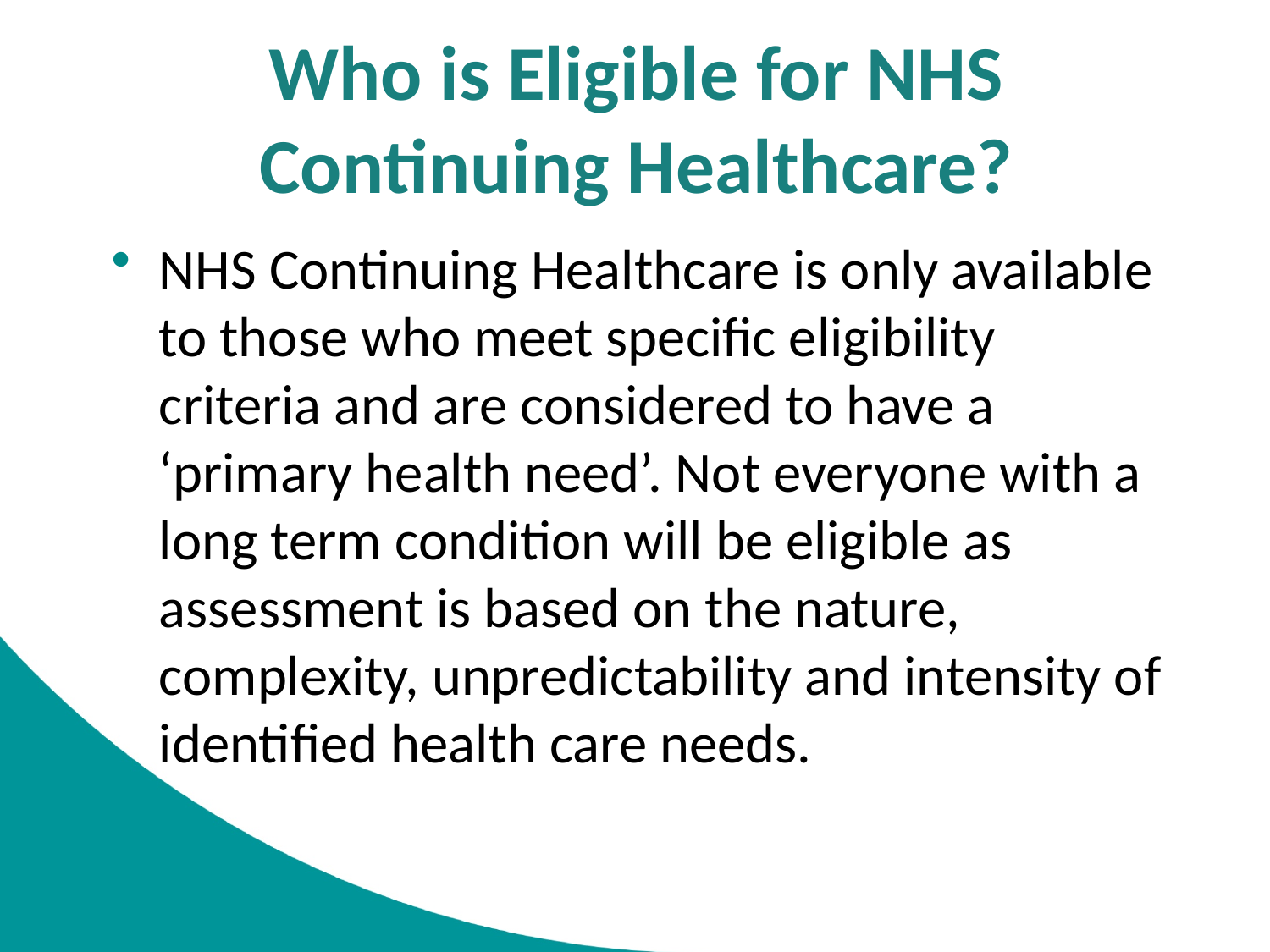

# Who is Eligible for NHS Continuing Healthcare?
NHS Continuing Healthcare is only available to those who meet specific eligibility criteria and are considered to have a ‘primary health need’. Not everyone with a long term condition will be eligible as assessment is based on the nature, complexity, unpredictability and intensity of identified health care needs.